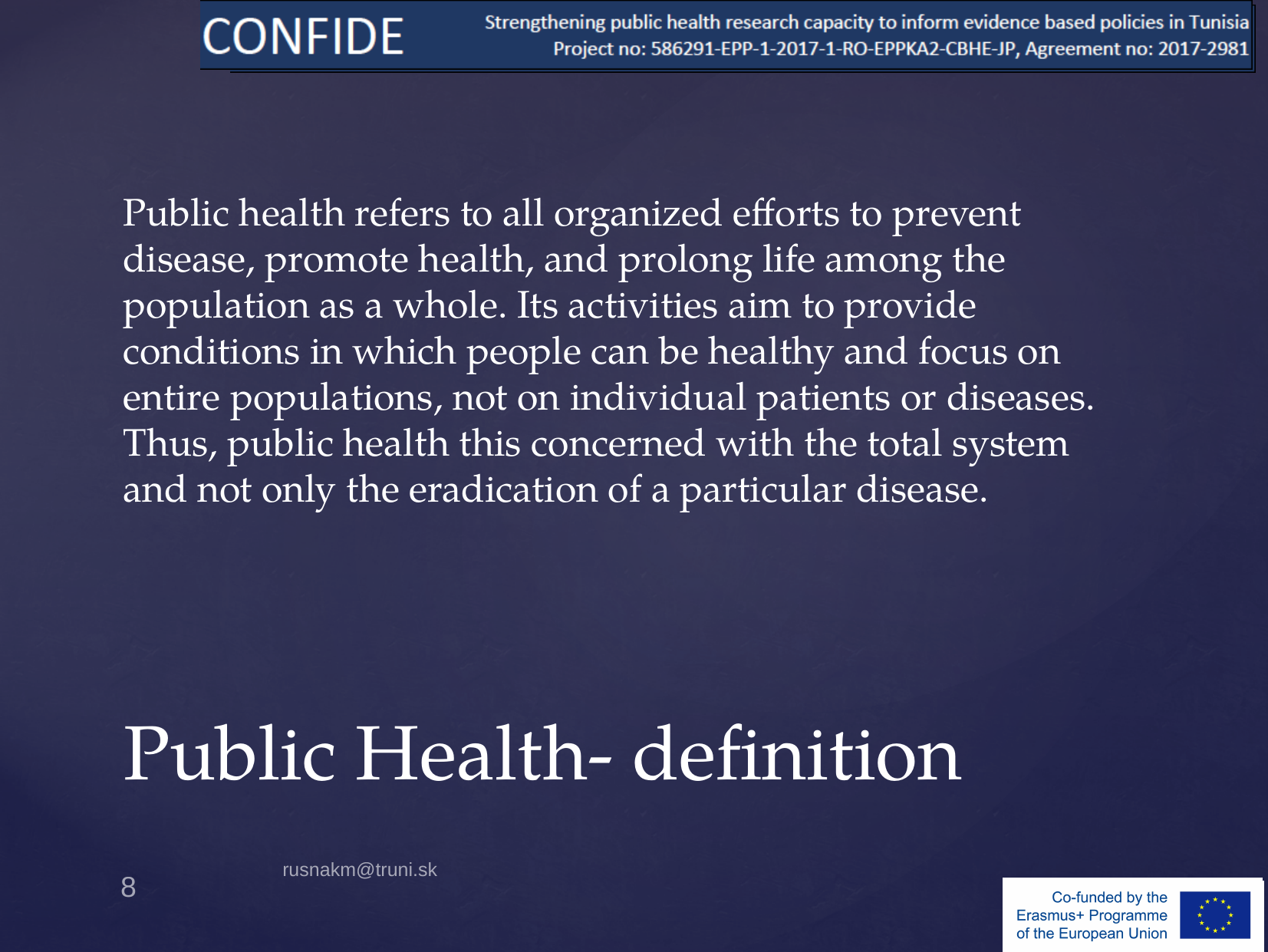

Public health refers to all organized efforts to prevent disease, promote health, and prolong life among the population as a whole. Its activities aim to provide conditions in which people can be healthy and focus on entire populations, not on individual patients or diseases. Thus, public health this concerned with the total system and not only the eradication of a particular disease.
# Public Health- definition
rusnakm@truni.sk
8